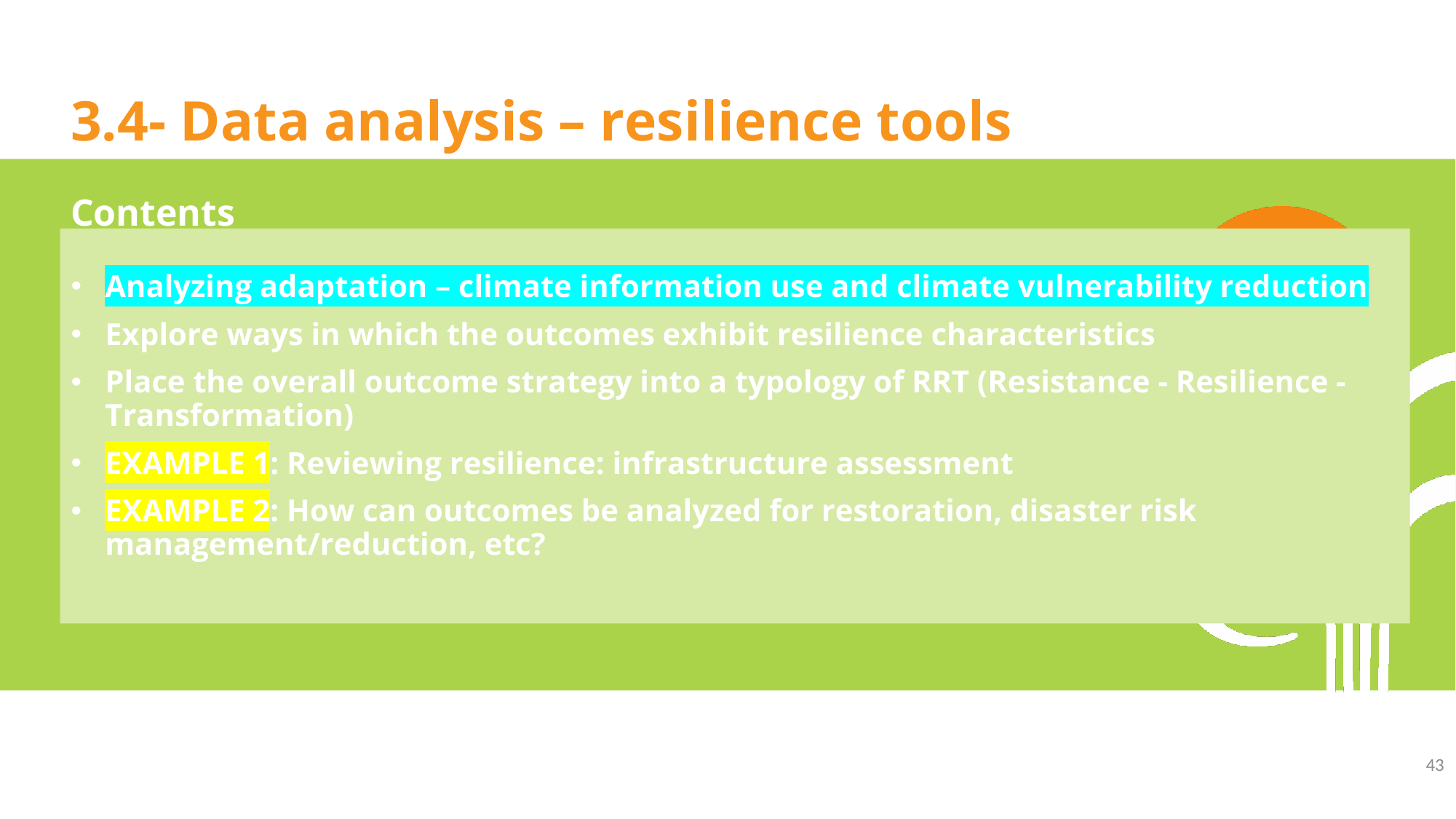

3.4- Data analysis – resilience tools
Contents

Analyzing adaptation – climate information use and climate vulnerability reduction
Explore ways in which the outcomes exhibit resilience characteristics
Place the overall outcome strategy into a typology of RRT (Resistance - Resilience - Transformation)
EXAMPLE 1: Reviewing resilience: infrastructure assessment
EXAMPLE 2: How can outcomes be analyzed for restoration, disaster risk management/reduction, etc?

2
43